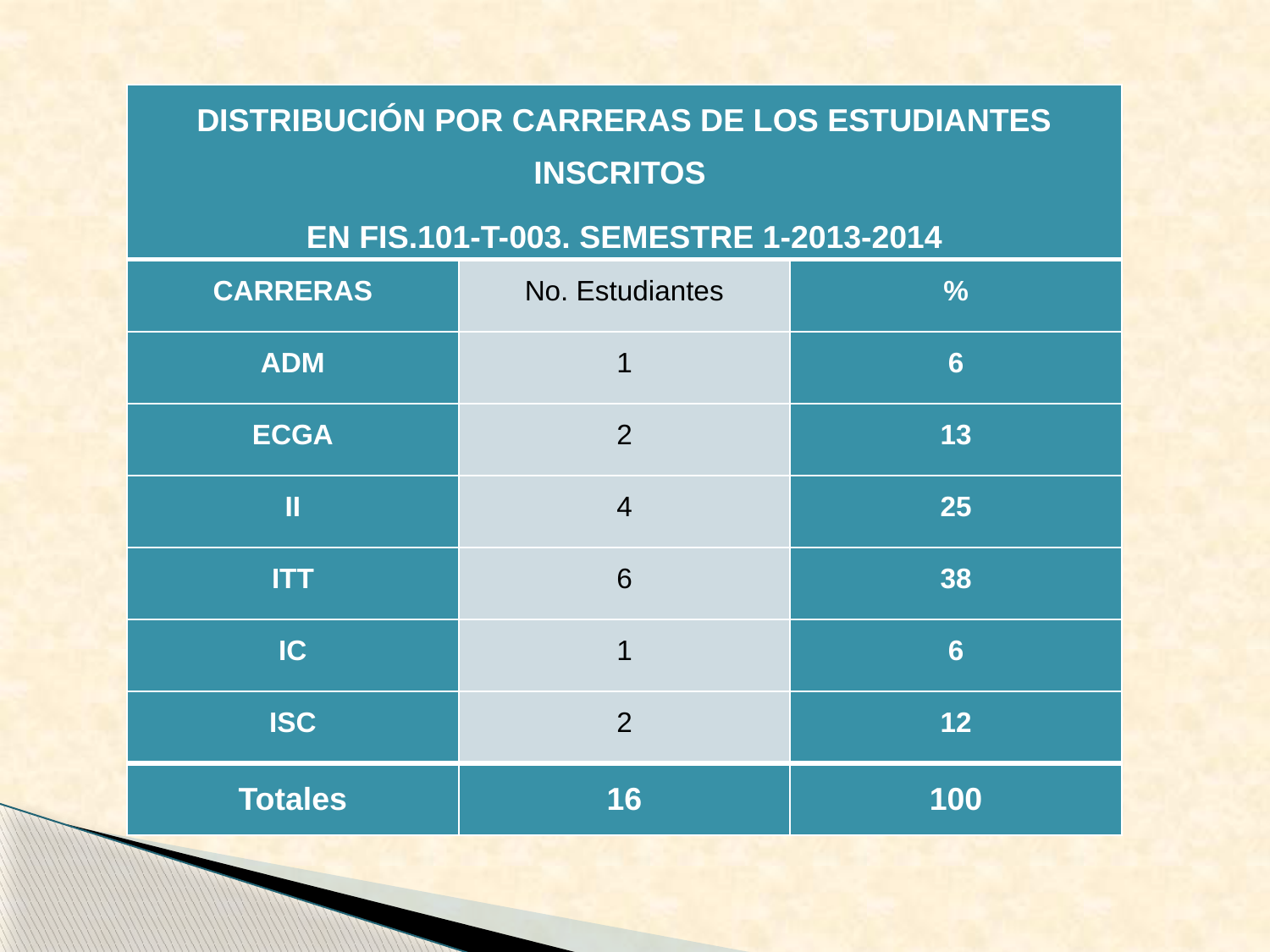

#
| DISTRIBUCIÓN POR CARRERAS DE LOS ESTUDIANTES INSCRITOS EN FIS.101-T-003. SEMESTRE 1-2013-2014 |  |  |
| --- | --- | --- |
| CARRERAS | No. Estudiantes | % |
| ADM | 1 | 6 |
| ECGA | 2 | 13 |
| II | 4 | 25 |
| ITT | 6 | 38 |
| IC | 1 | 6 |
| ISC | 2 | 12 |
| Totales | 16 | 100 |